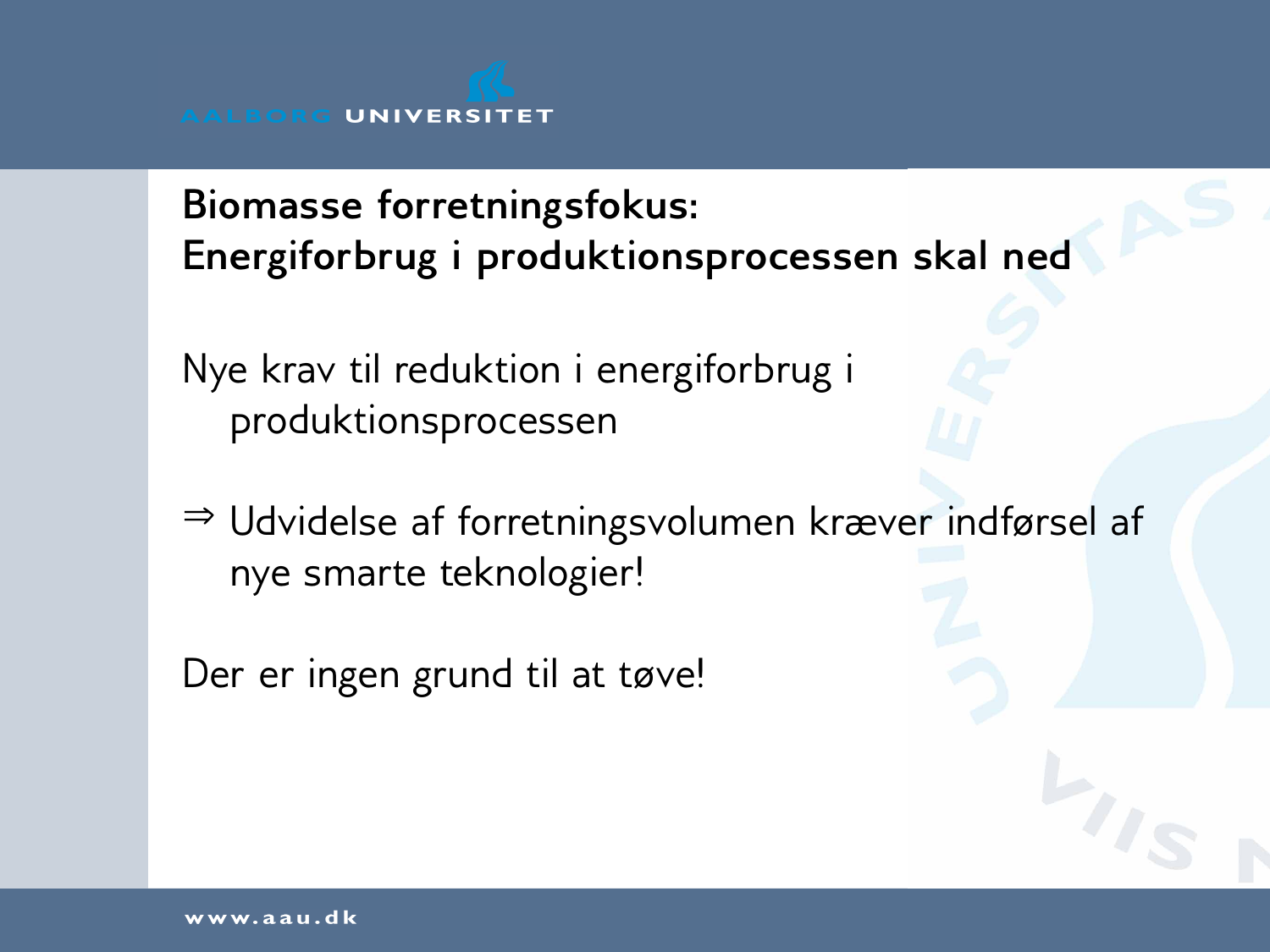

# Biomasse forretningsfokus: Energiforbrug i produktionsprocessen skal ned

Nye krav til reduktion i energiforbrug i produktionsprocessen

Udvidelse af forretningsvolumen kræver indførsel af nye smarte teknologier!

Der er ingen grund til at tøve!